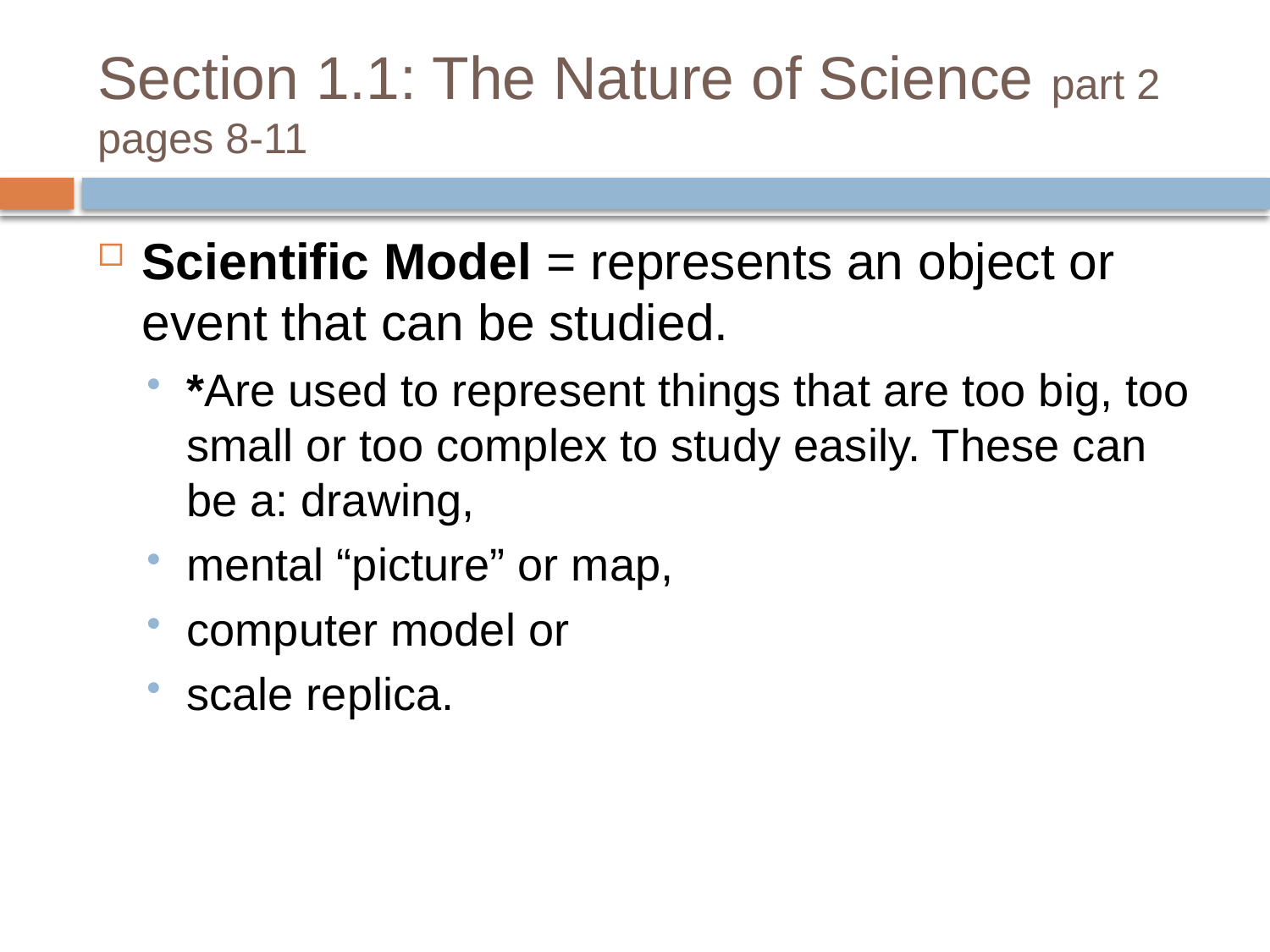

# Section 1.1: The Nature of Science part 2 pages 8-11
Scientific Model = represents an object or event that can be studied.
*Are used to represent things that are too big, too small or too complex to study easily. These can be a: drawing,
mental “picture” or map,
computer model or
scale replica.